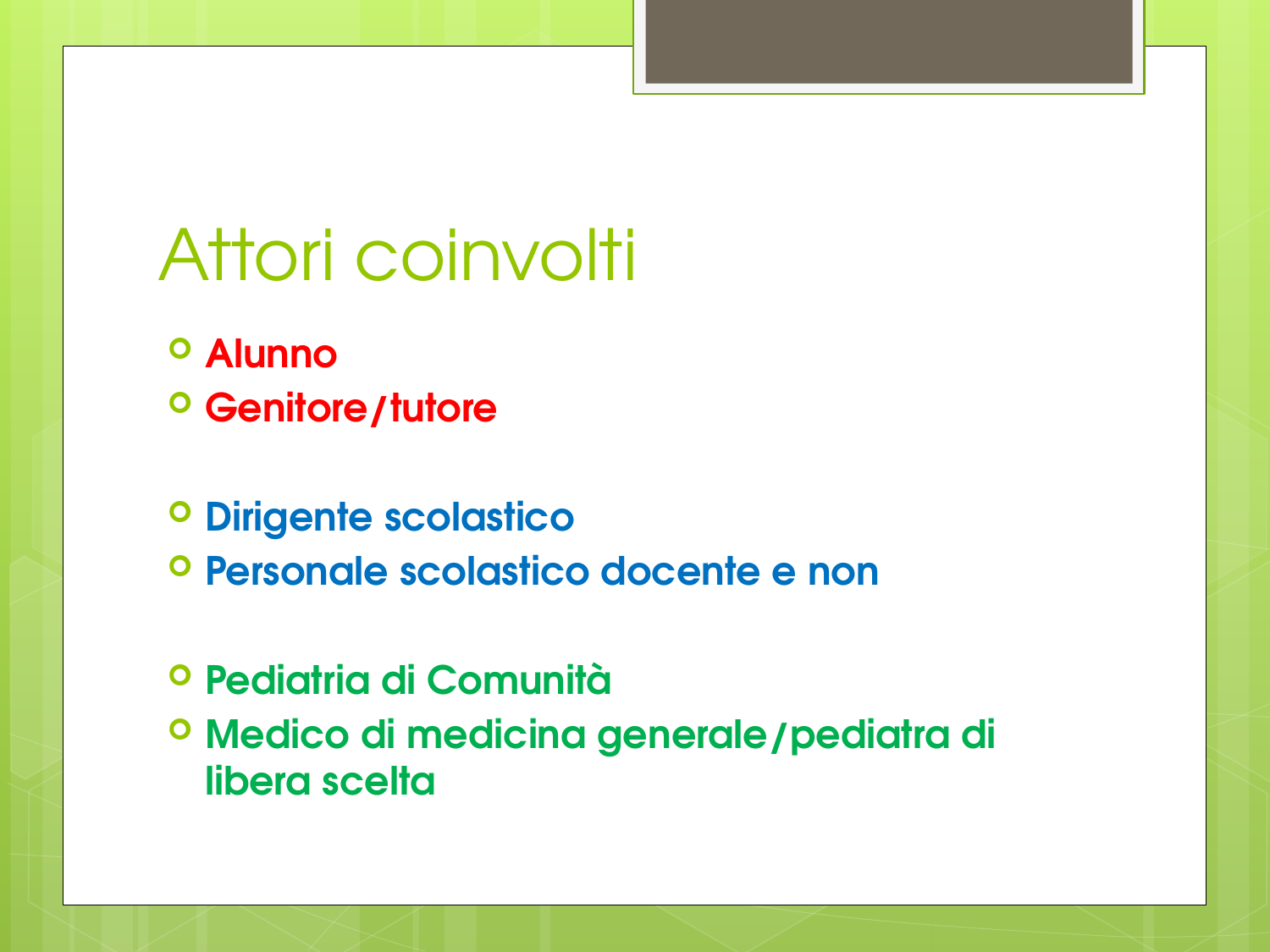

# Attori coinvolti
Alunno
Genitore/tutore

Dirigente scolastico
Personale scolastico docente e non

Pediatria di Comunità
Medico di medicina generale/pediatra di libera scelta